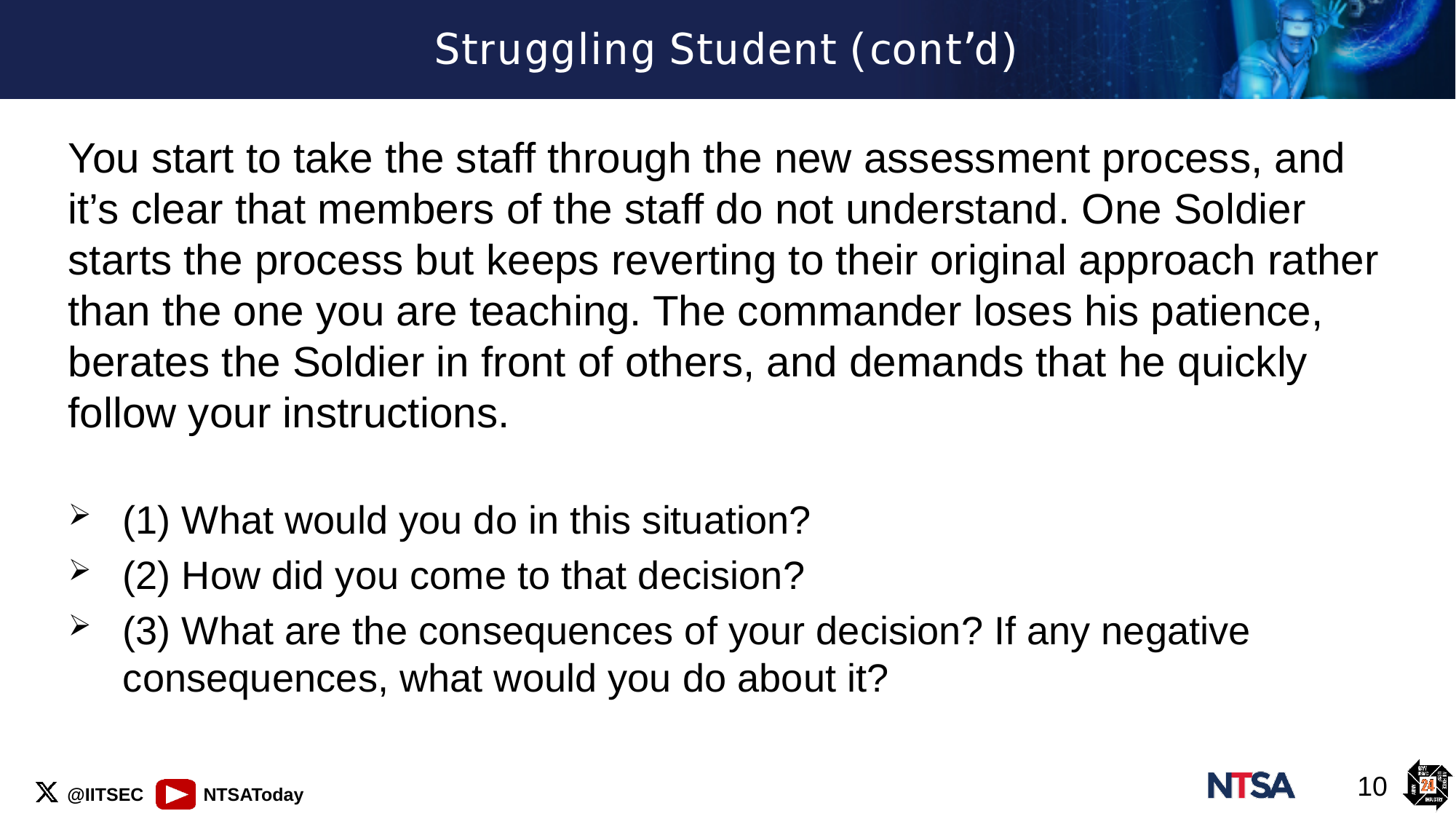

# Struggling Student (cont’d)
You start to take the staff through the new assessment process, and it’s clear that members of the staff do not understand. One Soldier starts the process but keeps reverting to their original approach rather than the one you are teaching. The commander loses his patience, berates the Soldier in front of others, and demands that he quickly follow your instructions.

(1) What would you do in this situation?
(2) How did you come to that decision?
(3) What are the consequences of your decision? If any negative consequences, what would you do about it?

10